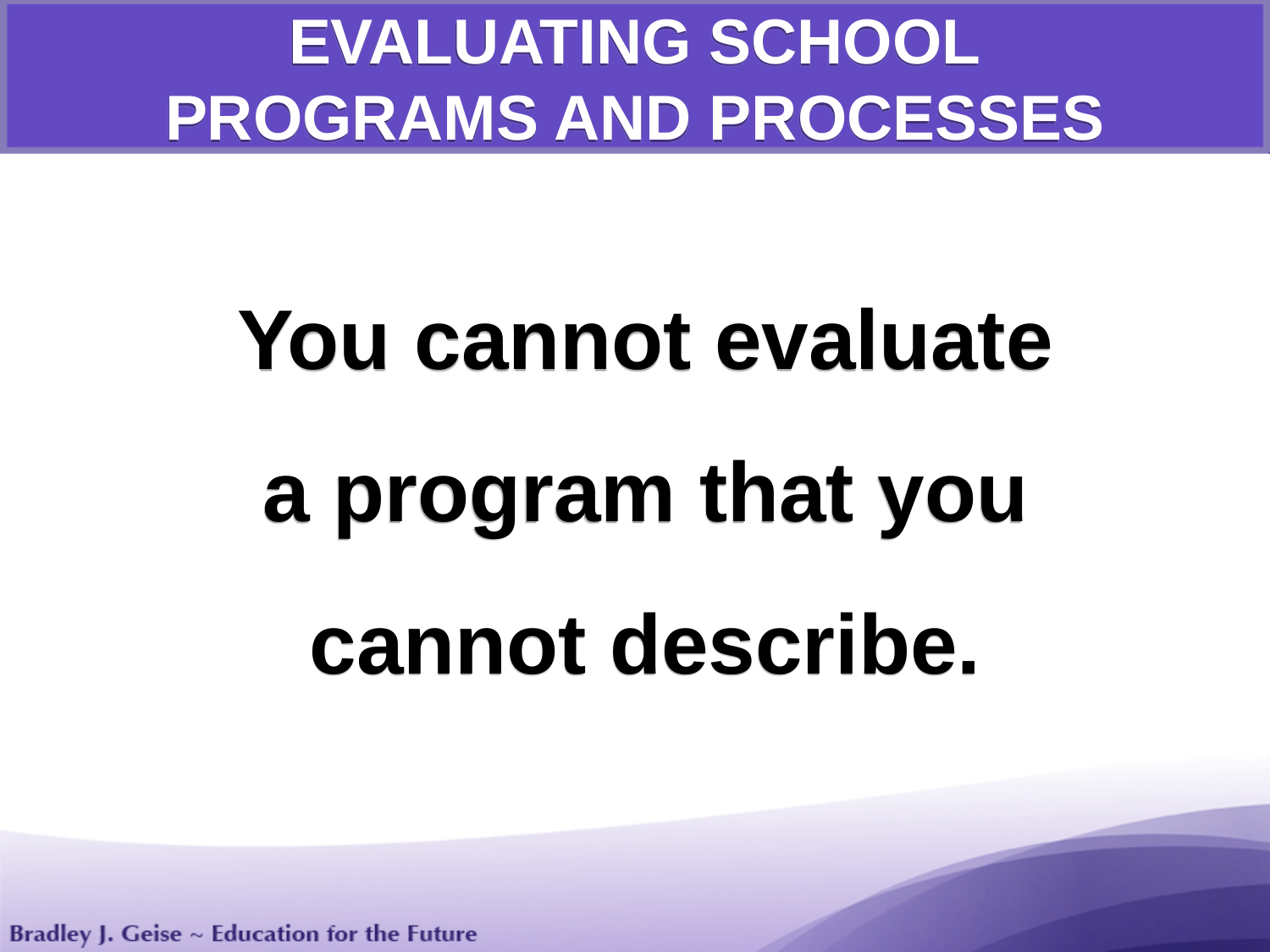

EVALUATING SCHOOL
PROGRAMS AND PROCESSES
You cannot evaluate
a program that you
cannot describe.